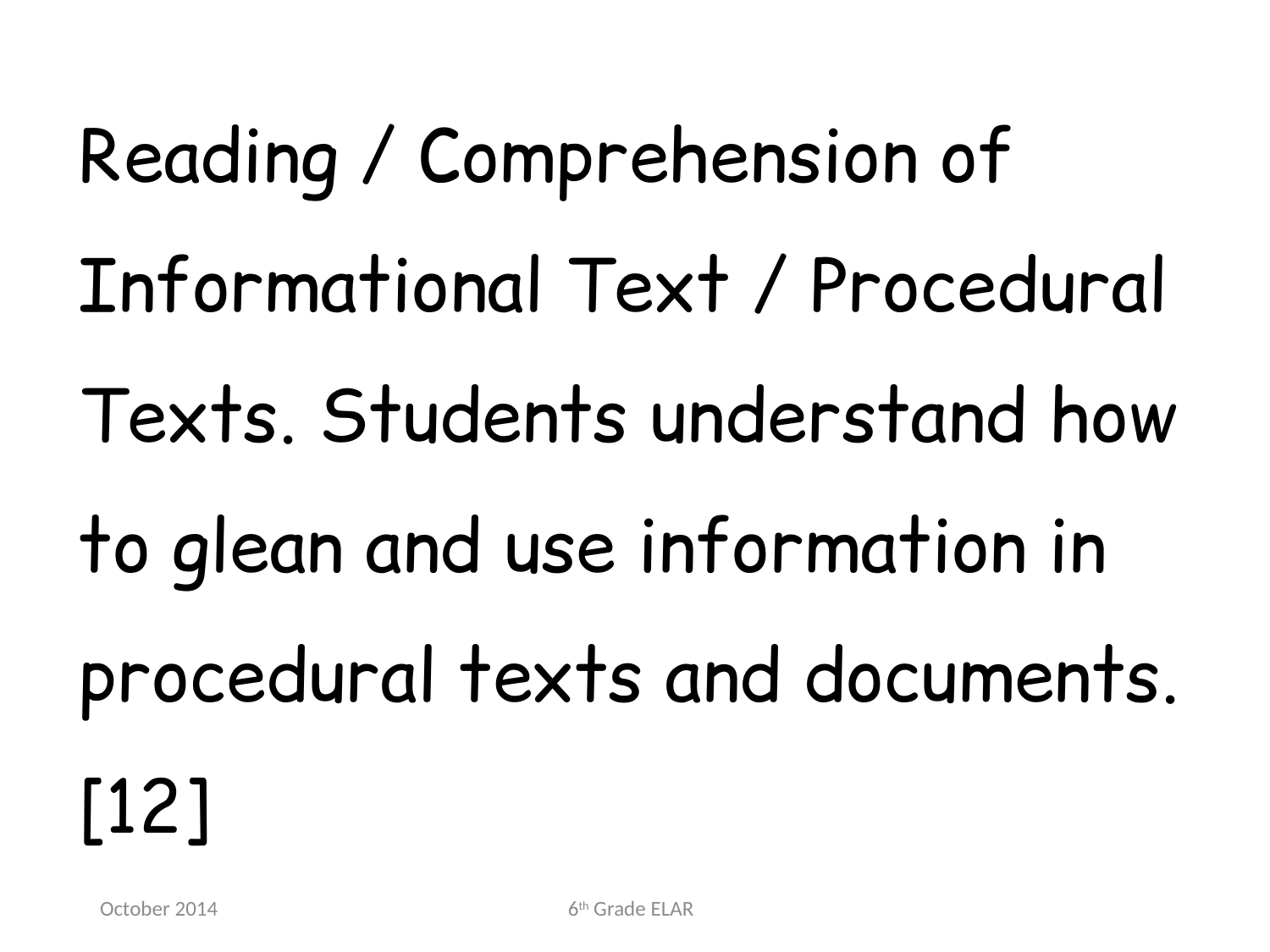

Reading / Comprehension of Informational Text / Procedural Texts. Students understand how to glean and use information in procedural texts and documents.[12]
October 2014
6th Grade ELAR